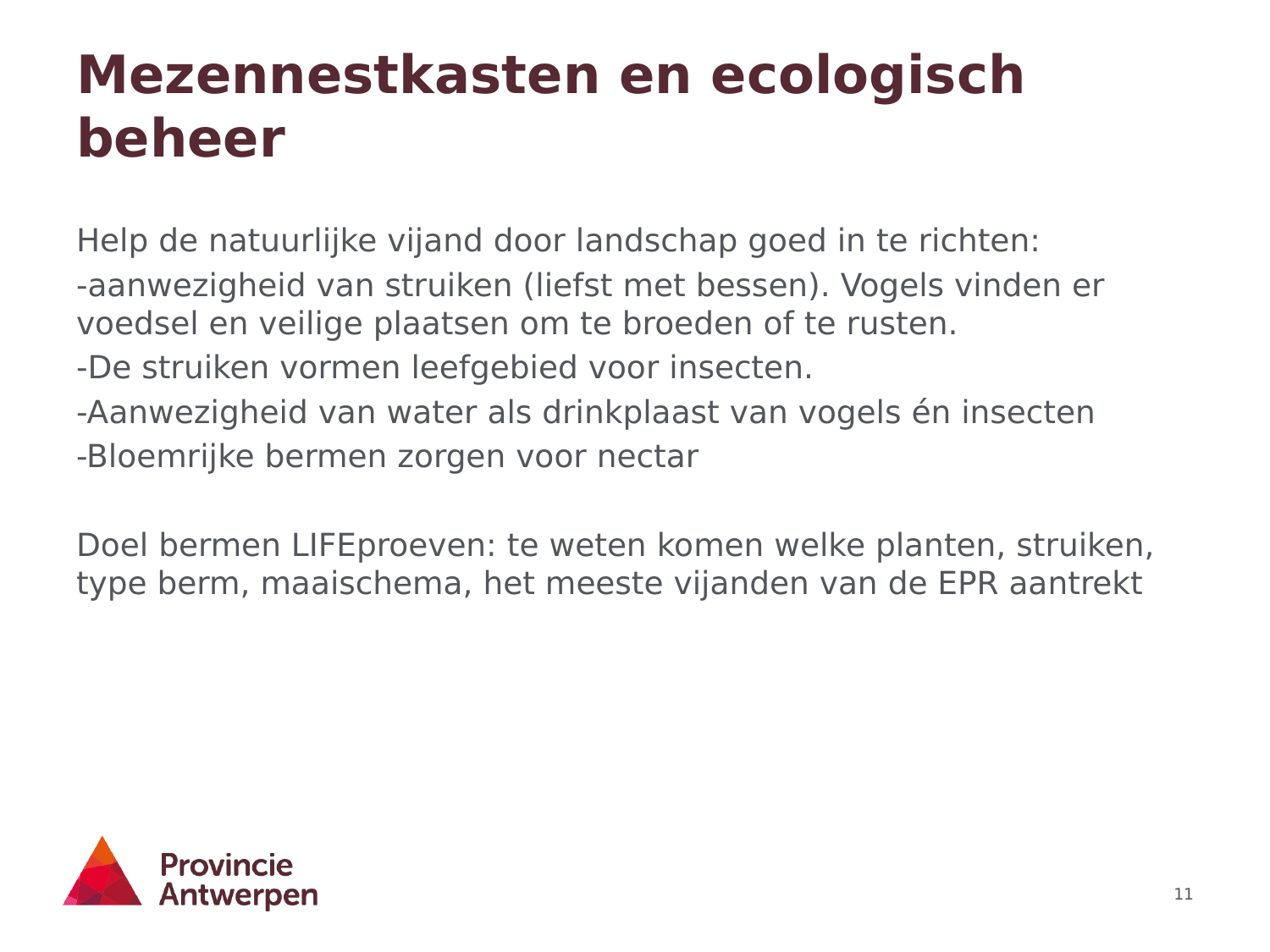

# Mezennestkasten en ecologisch beheer

Help de natuurlijke vijand door landschap goed in te richten:
-aanwezigheid van struiken (liefst met bessen). Vogels vinden er voedsel en veilige plaatsen om te broeden of te rusten.
-De struiken vormen leefgebied voor insecten.
-Aanwezigheid van water als drinkplaast van vogels én insecten
-Bloemrijke bermen zorgen voor nectar

Doel bermen LIFEproeven: te weten komen welke planten, struiken, type berm, maaischema, het meeste vijanden van de EPR aantrekt